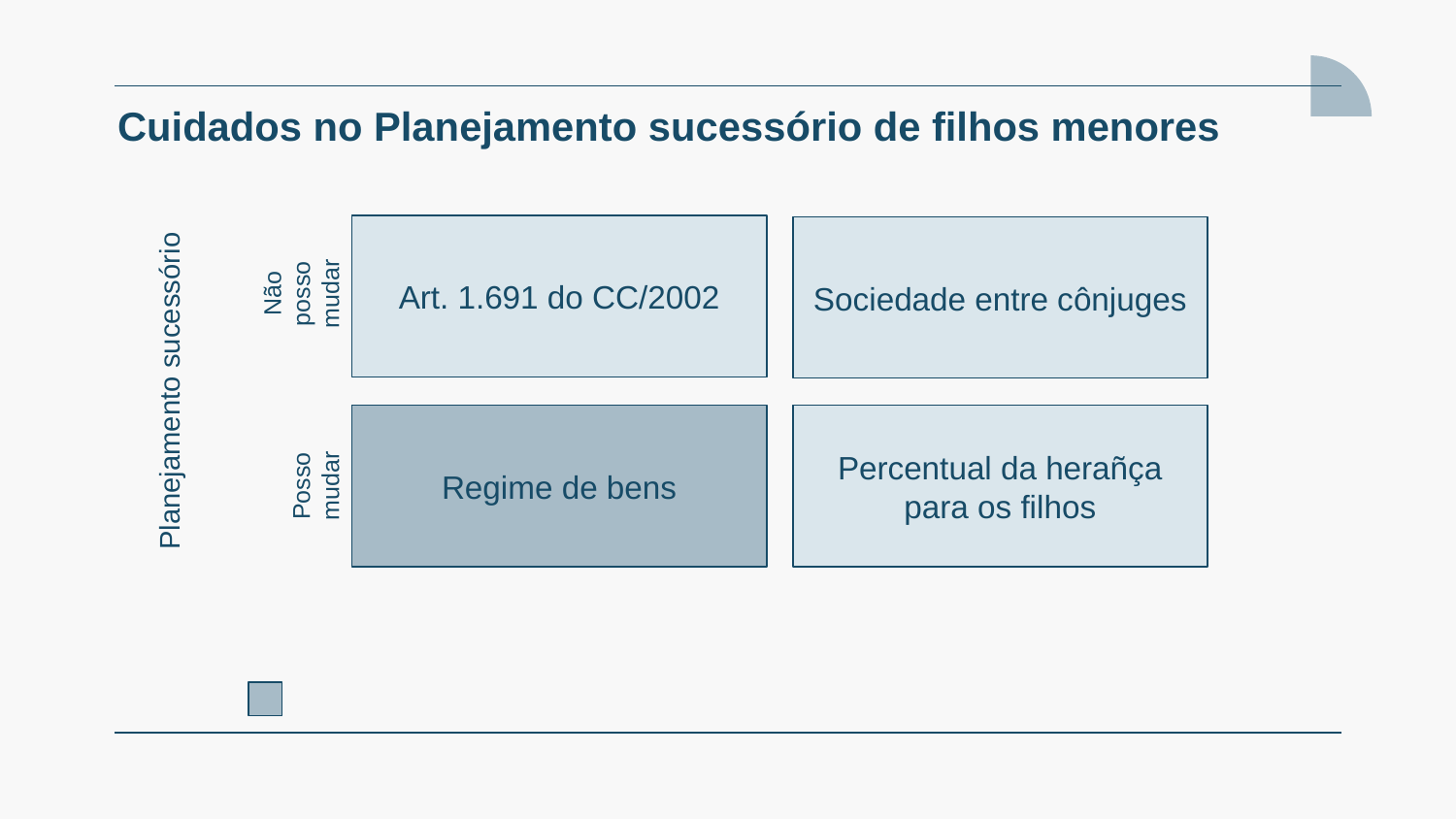

# Cuidados no Planejamento sucessório de filhos menores
Art. 1.691 do CC/2002
Sociedade entre cônjuges
Não posso mudar
Planejamento sucessório
Regime de bens
Percentual da herañça para os filhos
Posso mudar